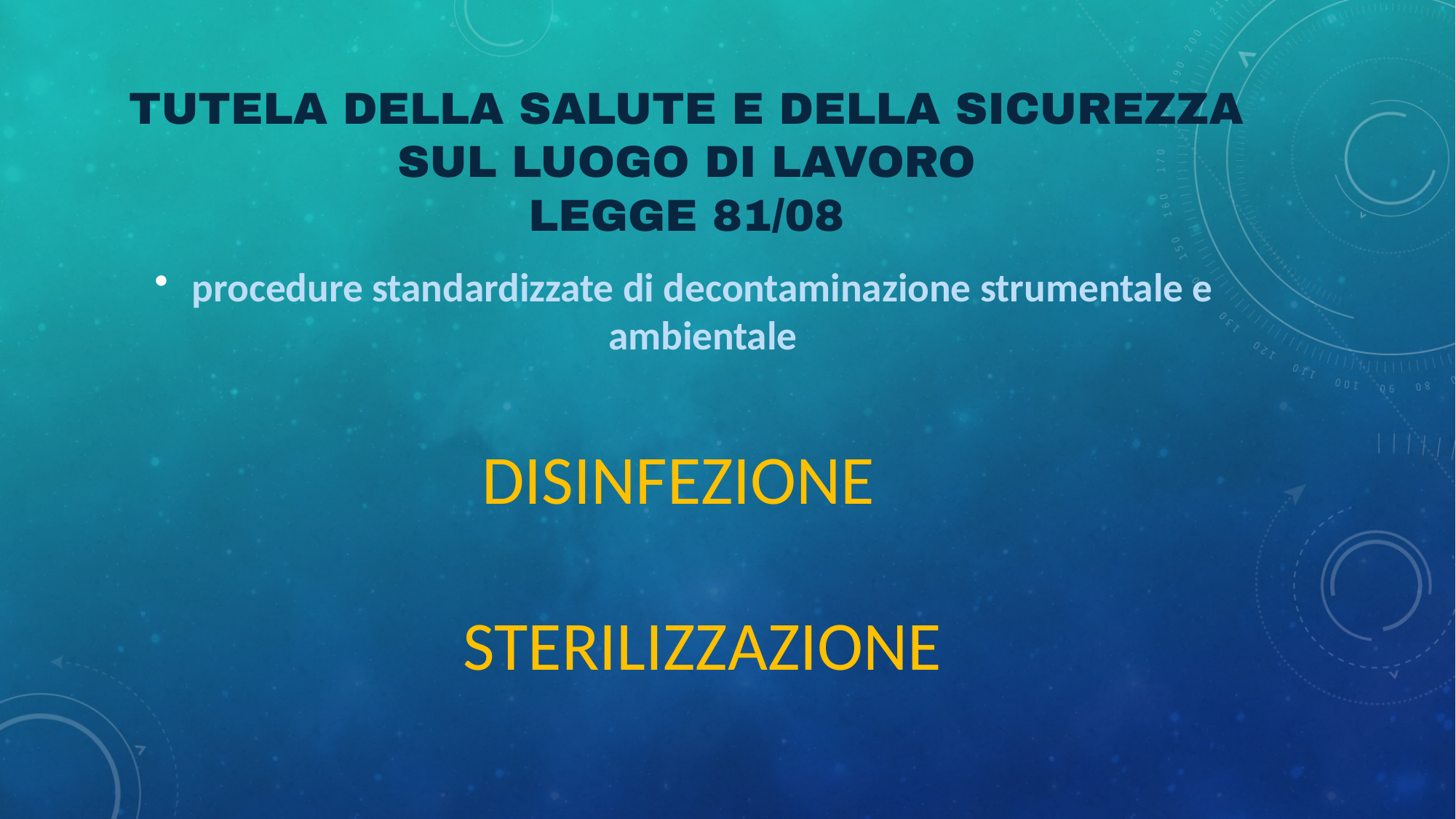

# Tutela della salute e della sicurezza sul luogo di lavoro legge 81/08
procedure standardizzate di decontaminazione strumentale e ambientale

DISINFEZIONE
STERILIZZAZIONE